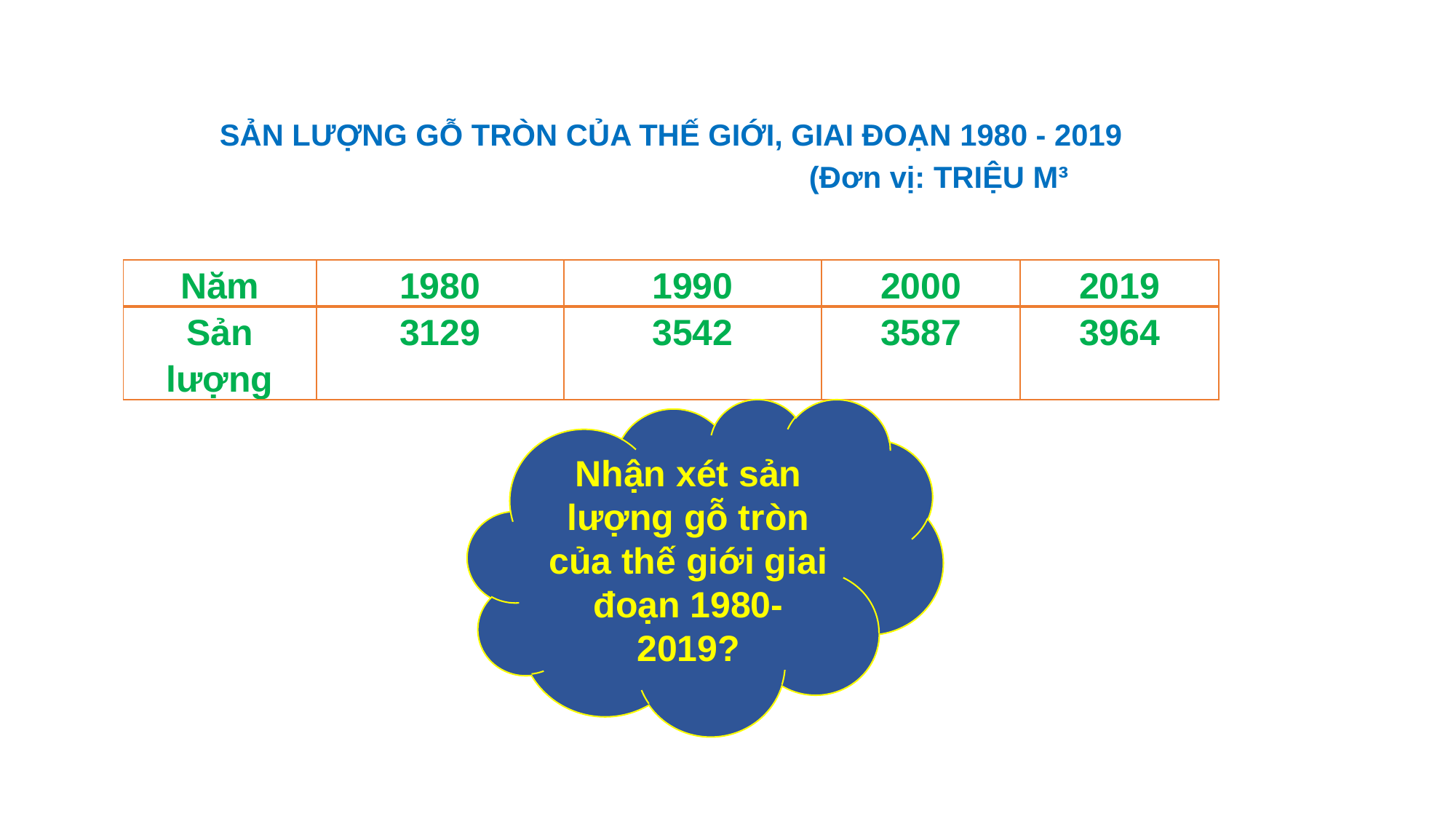

SẢN LƯỢNG GỖ TRÒN CỦA THẾ GIỚI, GIAI ĐOẠN 1980 - 2019
                                                                (Đơn vị: TRIỆU M³
| Năm | 1980 | 1990 | 2000 | 2019 |
| --- | --- | --- | --- | --- |
| Sản lượng | 3129 | 3542 | 3587 | 3964 |
Nhận xét sản lượng gỗ tròn của thế giới giai đoạn 1980-2019?